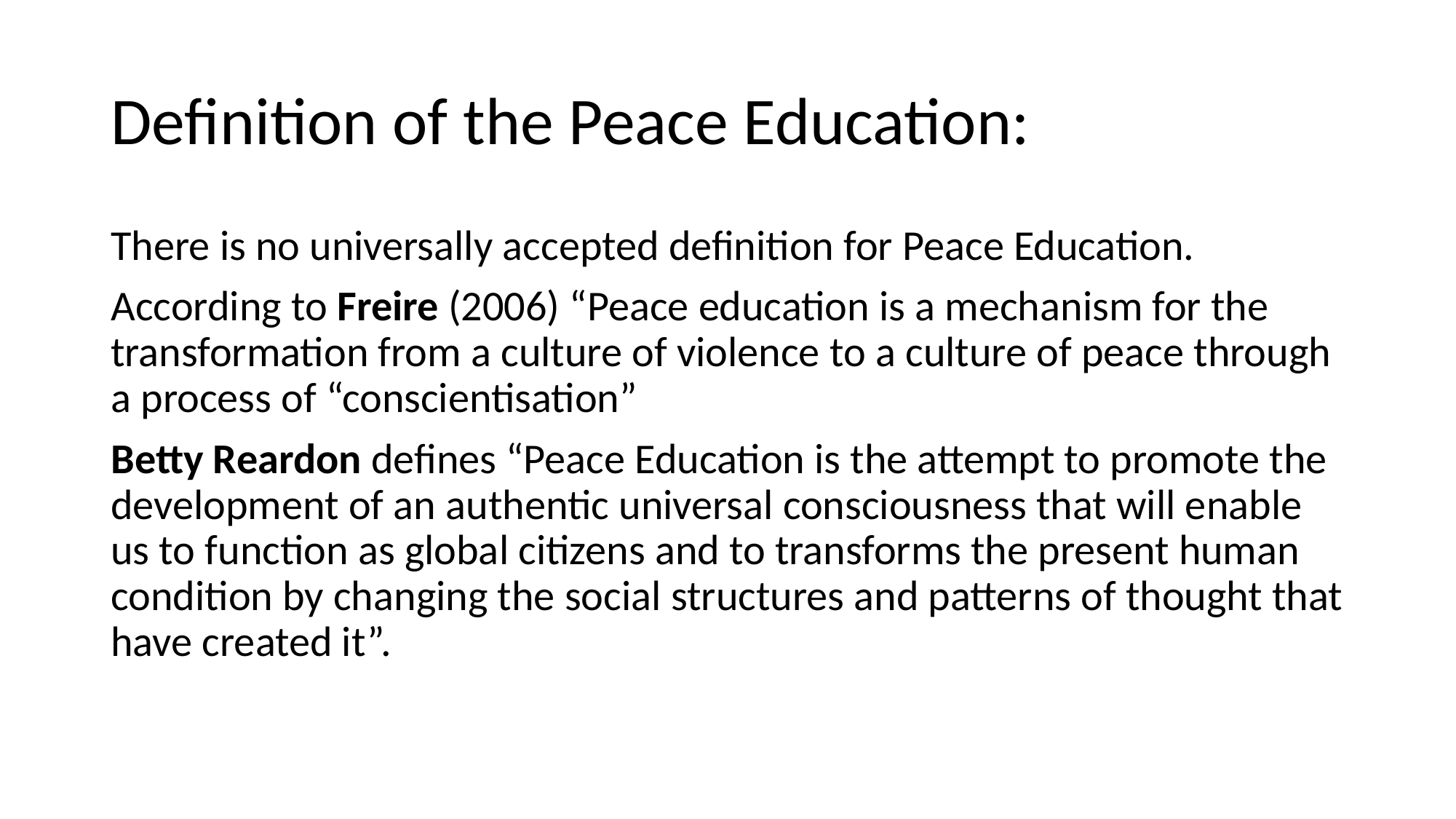

# Definition of the Peace Education:
There is no universally accepted definition for Peace Education.
According to Freire (2006) “Peace education is a mechanism for the transformation from a culture of violence to a culture of peace through a process of “conscientisation”
Betty Reardon defines “Peace Education is the attempt to promote the development of an authentic universal consciousness that will enable us to function as global citizens and to transforms the present human condition by changing the social structures and patterns of thought that have created it”.